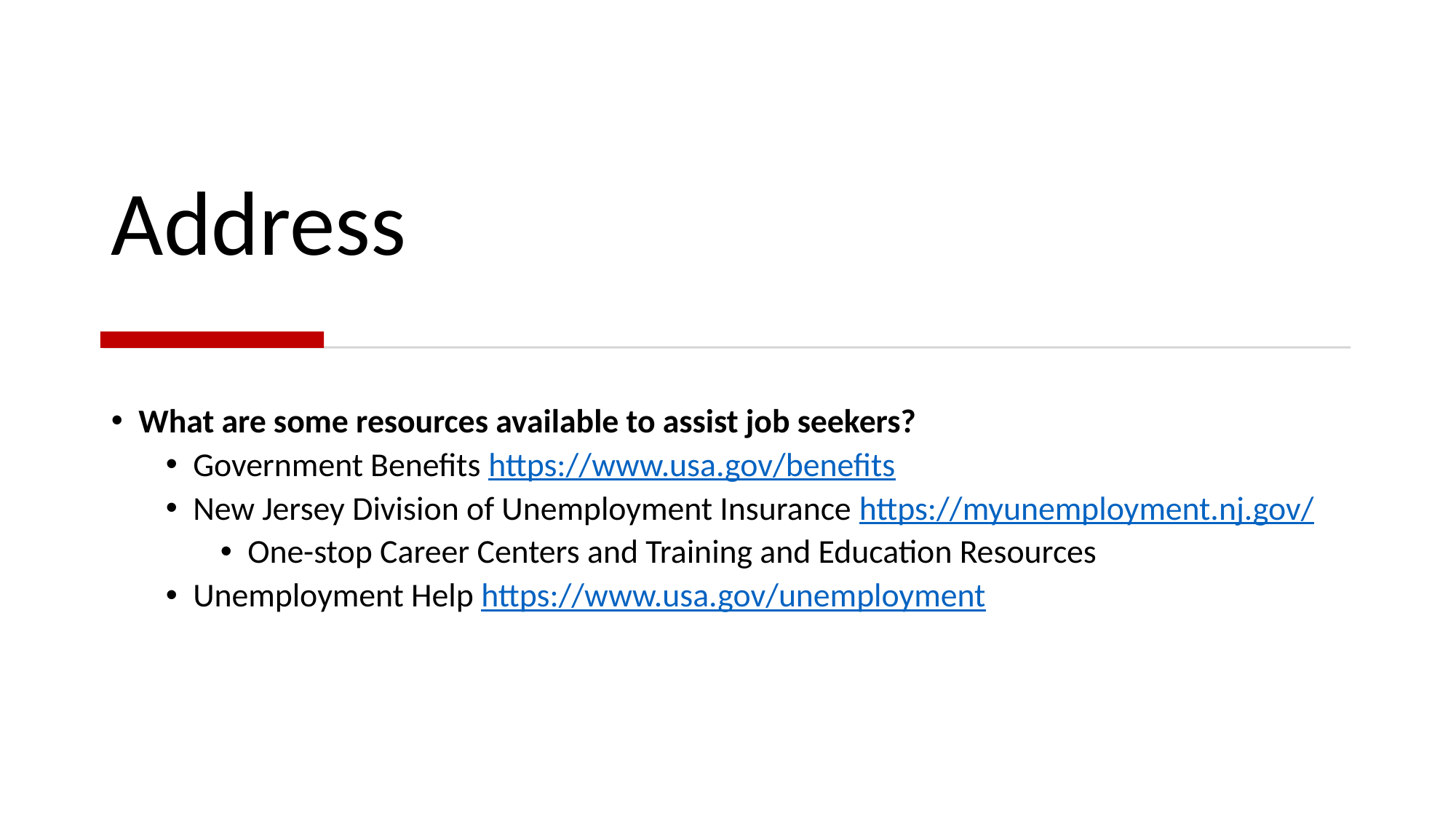

# Address

What are some resources available to assist job seekers?
Government Benefits https://www.usa.gov/benefits
New Jersey Division of Unemployment Insurance https://myunemployment.nj.gov/
One-stop Career Centers and Training and Education Resources
Unemployment Help https://www.usa.gov/unemployment